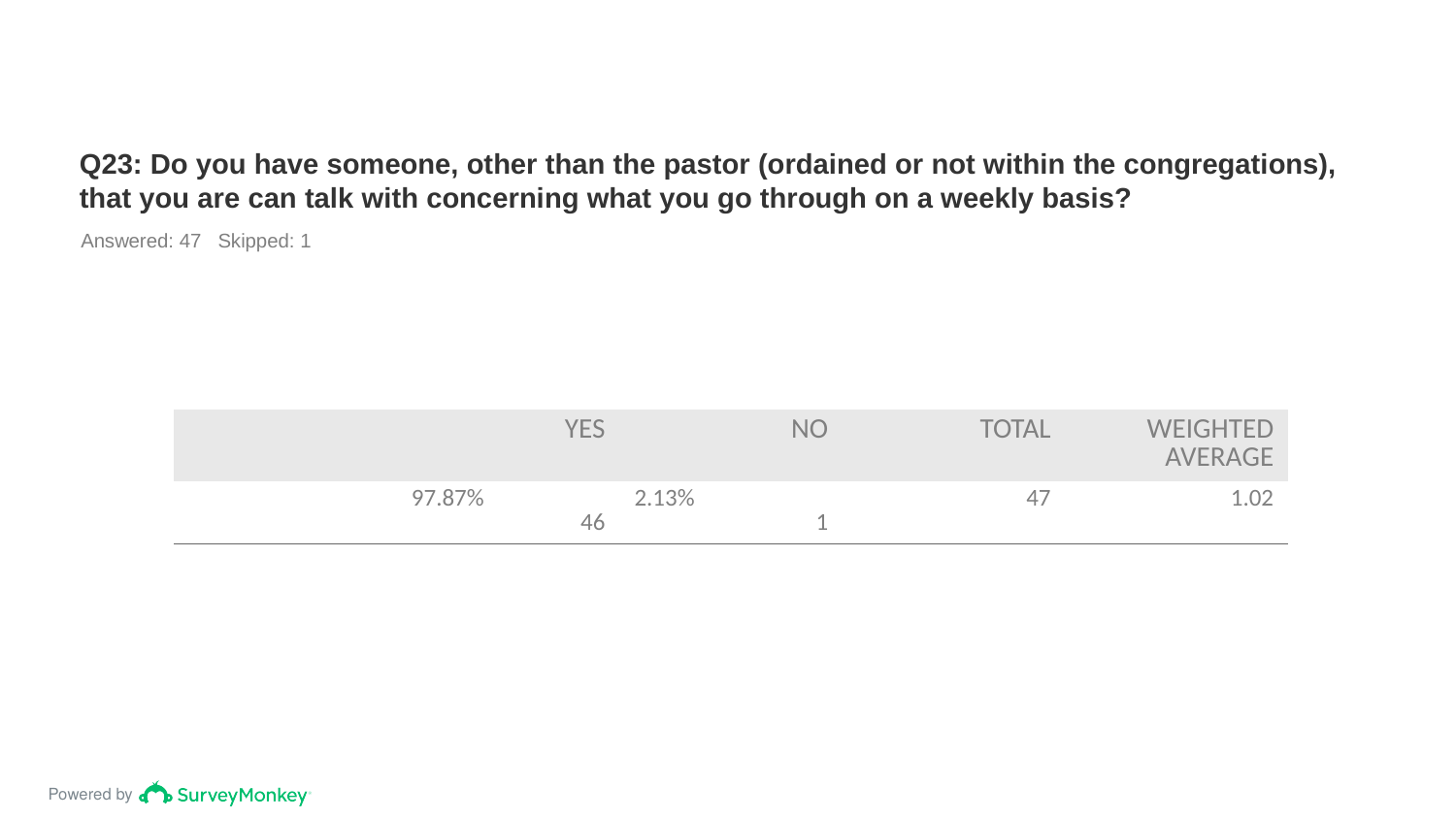

# Q23: Do you have someone, other than the pastor (ordained or not within the congregations), that you are can talk with concerning what you go through on a weekly basis?
Answered: 47   Skipped: 1
|  | YES | NO | TOTAL | WEIGHTED AVERAGE |
| --- | --- | --- | --- | --- |
|  | 97.87% 46 | 2.13% 1 | 47 | 1.02 |